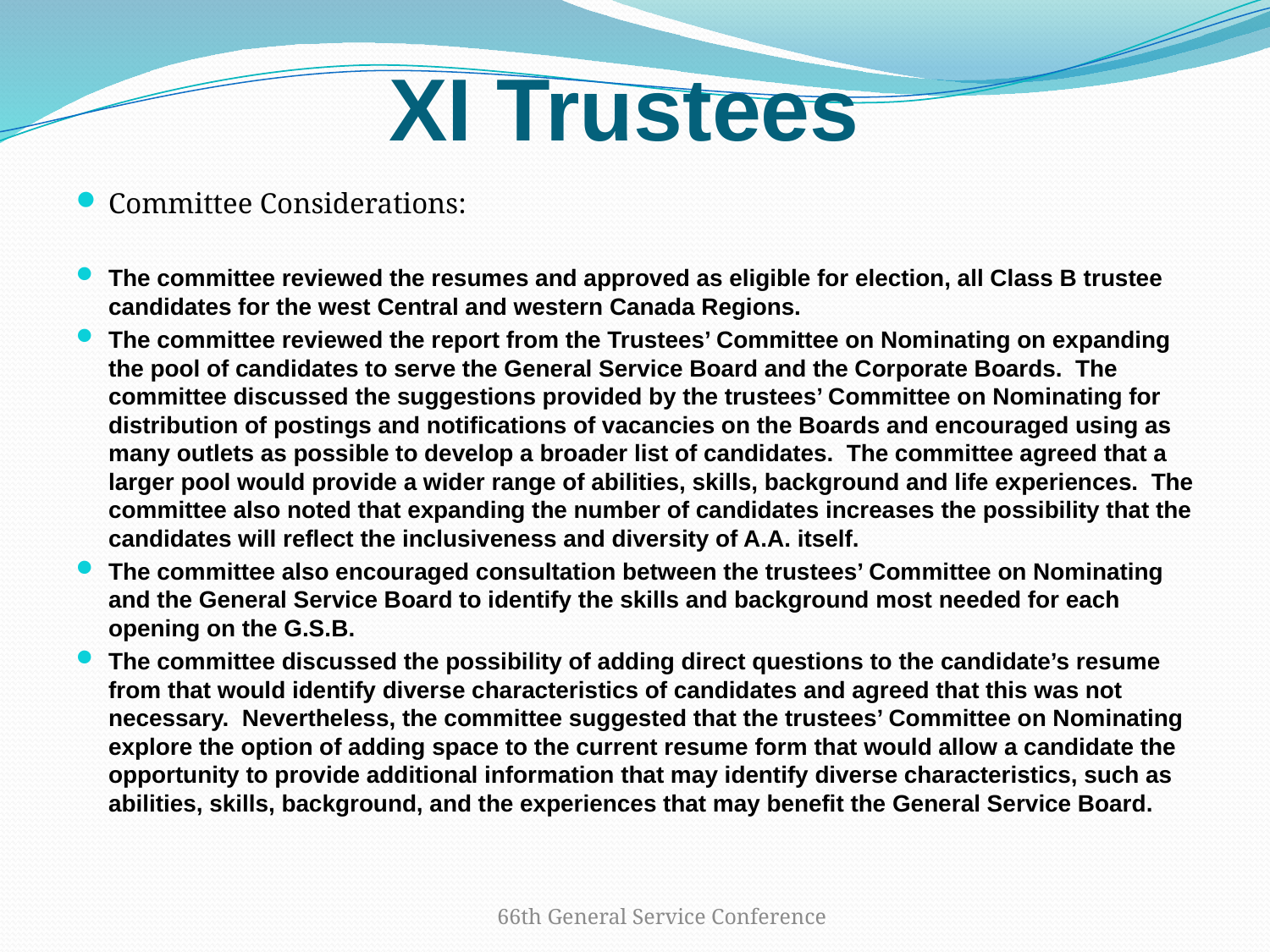

# XI Trustees
Committee Considerations:

The committee reviewed the resumes and approved as eligible for election, all Class B trustee candidates for the west Central and western Canada Regions.
The committee reviewed the report from the Trustees’ Committee on Nominating on expanding the pool of candidates to serve the General Service Board and the Corporate Boards.  The committee discussed the suggestions provided by the trustees’ Committee on Nominating for distribution of postings and notifications of vacancies on the Boards and encouraged using as many outlets as possible to develop a broader list of candidates.  The committee agreed that a larger pool would provide a wider range of abilities, skills, background and life experiences.  The committee also noted that expanding the number of candidates increases the possibility that the candidates will reflect the inclusiveness and diversity of A.A. itself.
The committee also encouraged consultation between the trustees’ Committee on Nominating and the General Service Board to identify the skills and background most needed for each opening on the G.S.B.
The committee discussed the possibility of adding direct questions to the candidate’s resume from that would identify diverse characteristics of candidates and agreed that this was not necessary.  Nevertheless, the committee suggested that the trustees’ Committee on Nominating explore the option of adding space to the current resume form that would allow a candidate the opportunity to provide additional information that may identify diverse characteristics, such as abilities, skills, background, and the experiences that may benefit the General Service Board.
66th General Service Conference